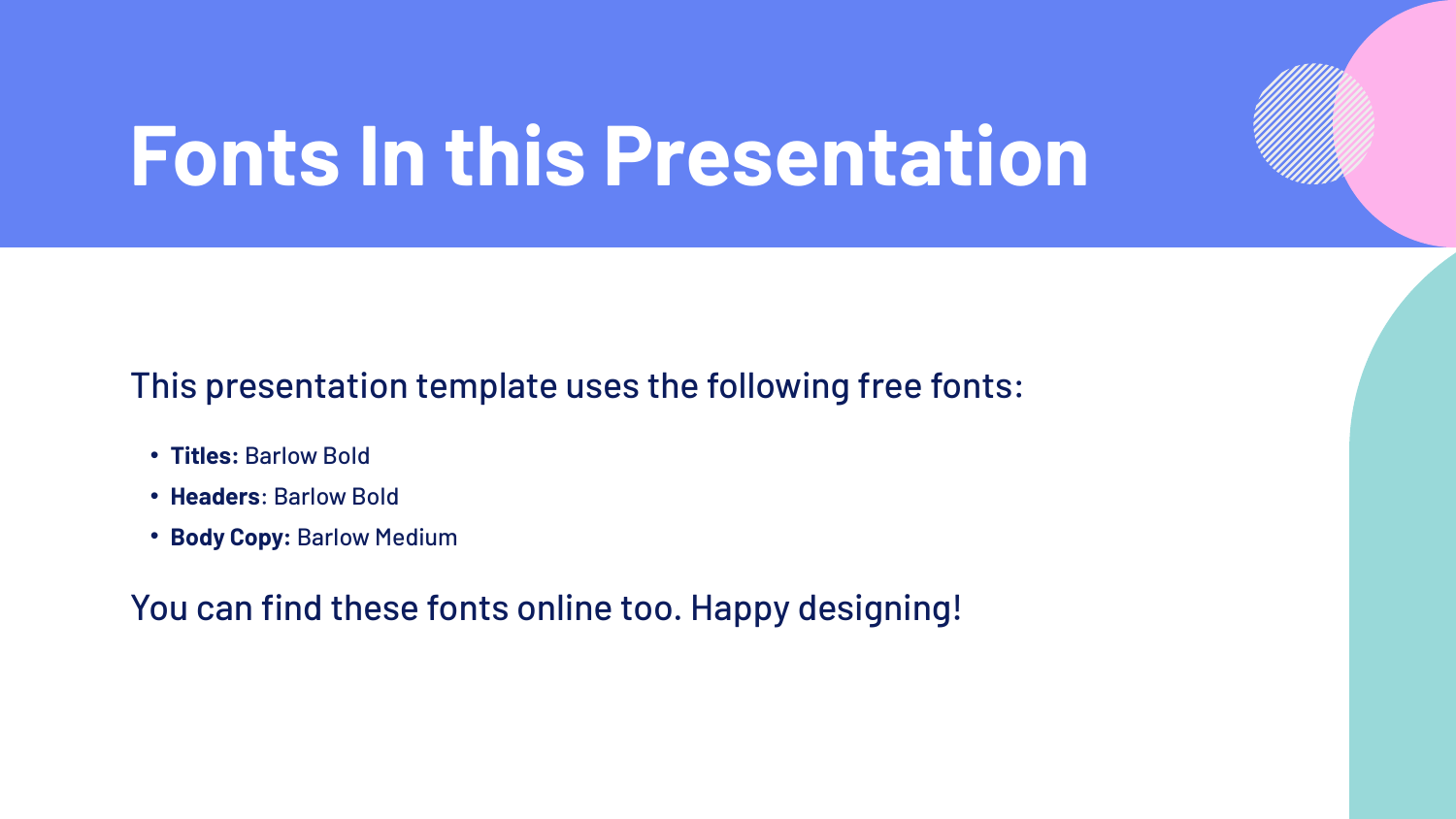

Fonts In this Presentation

This presentation template uses the following free fonts:
Titles: Barlow Bold
Headers: Barlow Bold
Body Copy: Barlow Medium
You can find these fonts online too. Happy designing!